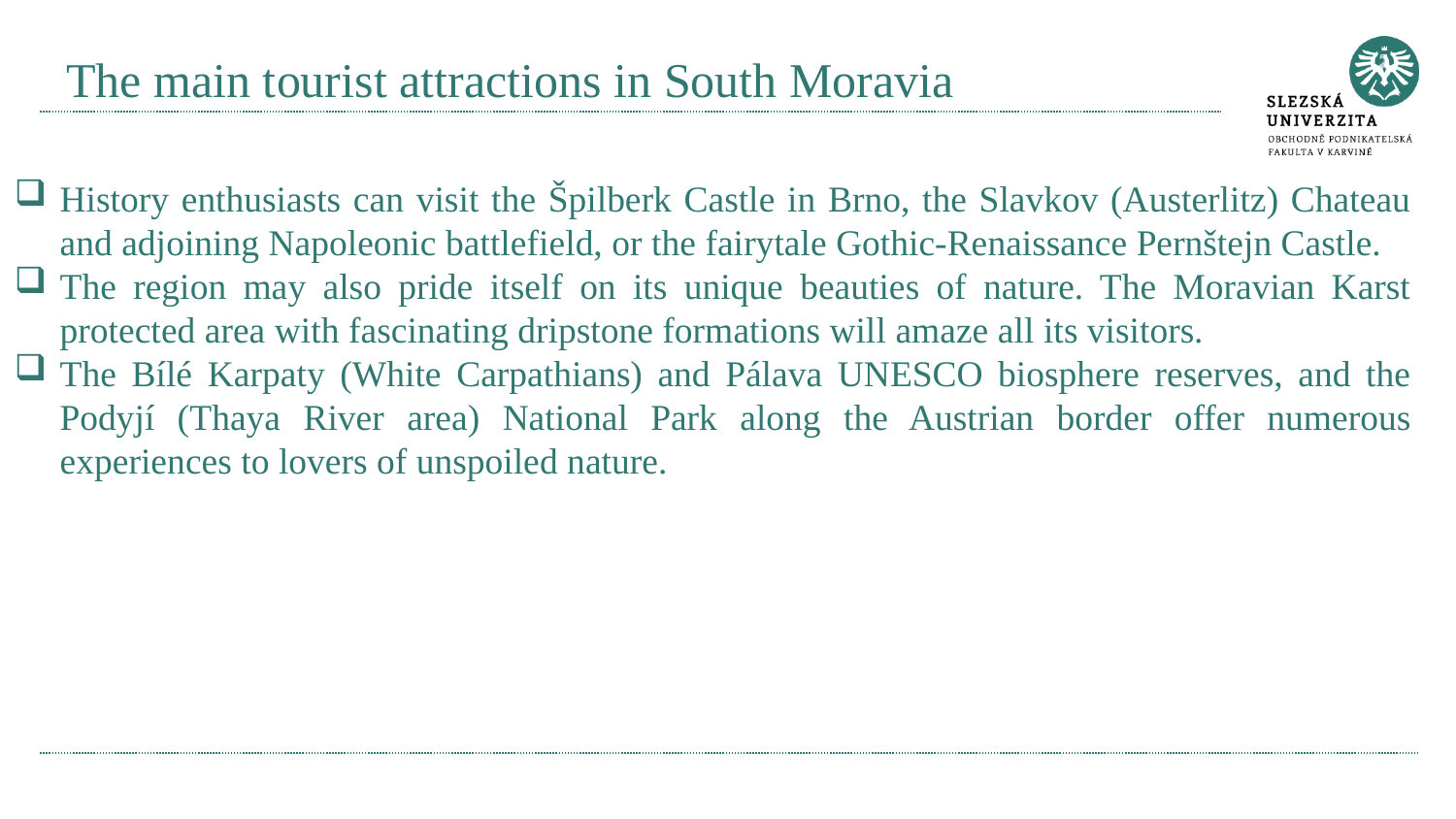

# The main tourist attractions in South Moravia
History enthusiasts can visit the Špilberk Castle in Brno, the Slavkov (Austerlitz) Chateau and adjoining Napoleonic battlefield, or the fairytale Gothic-Renaissance Pernštejn Castle.
The region may also pride itself on its unique beauties of nature. The Moravian Karst protected area with fascinating dripstone formations will amaze all its visitors.
The Bílé Karpaty (White Carpathians) and Pálava UNESCO biosphere reserves, and the Podyjí (Thaya River area) National Park along the Austrian border offer numerous experiences to lovers of unspoiled nature.